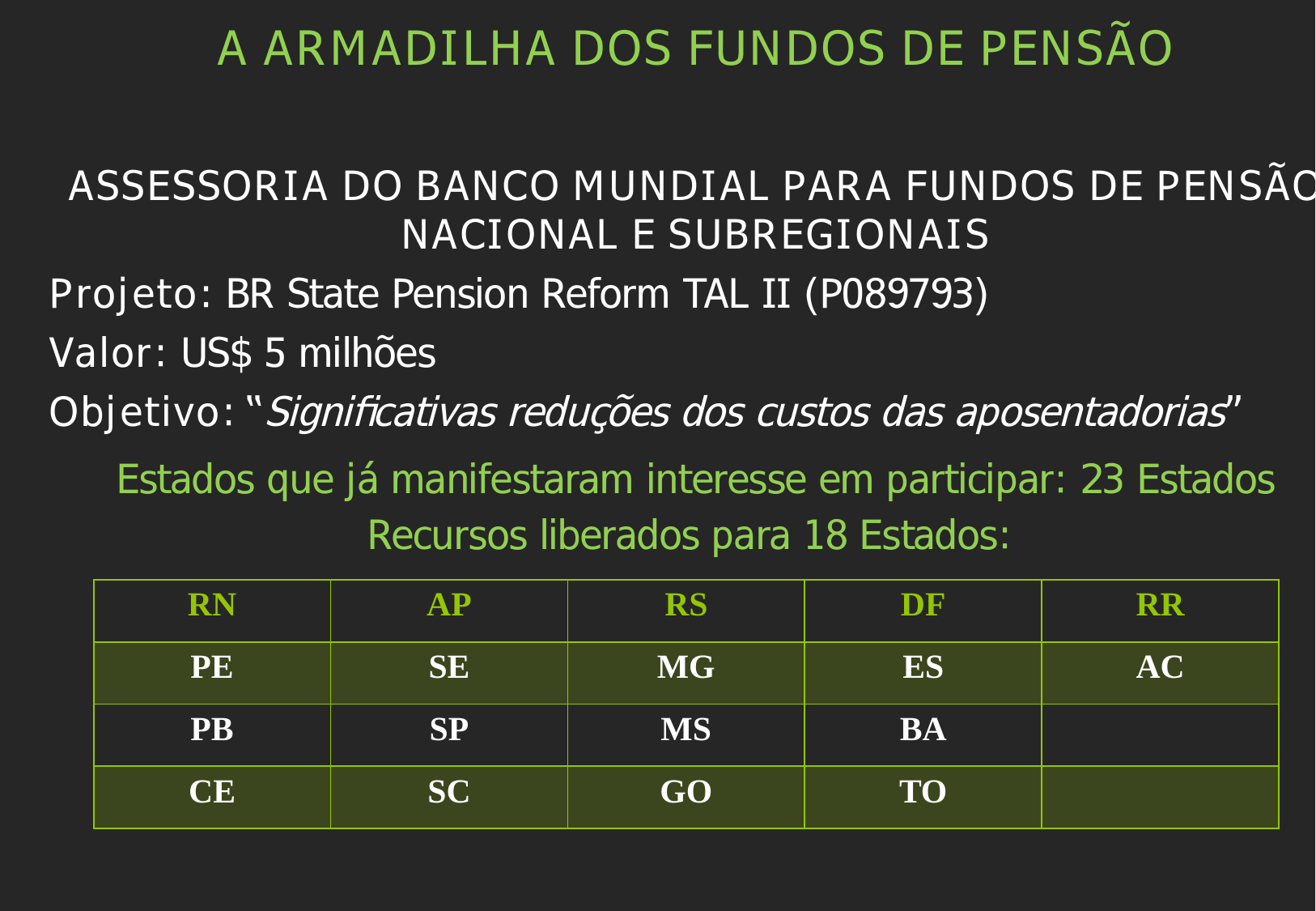

A ARMADILHA DOS FUNDOS DE PENSÃO

ASSESSORIA DO BANCO MUNDIAL PARA FUNDOS DE PENSÃO NACIONAL E SUBREGIONAIS
Projeto: BR State Pension Reform TAL II (P089793)
Valor: US$ 5 milhões
Objetivo: “Significativas reduções dos custos das aposentadorias”
Estados que já manifestaram interesse em participar: 23 Estados
Recursos liberados para 18 Estados:

| RN | AP | RS | DF | RR |
| --- | --- | --- | --- | --- |
| PE | SE | MG | ES | AC |
| PB | SP | MS | BA |  |
| CE | SC | GO | TO |  |